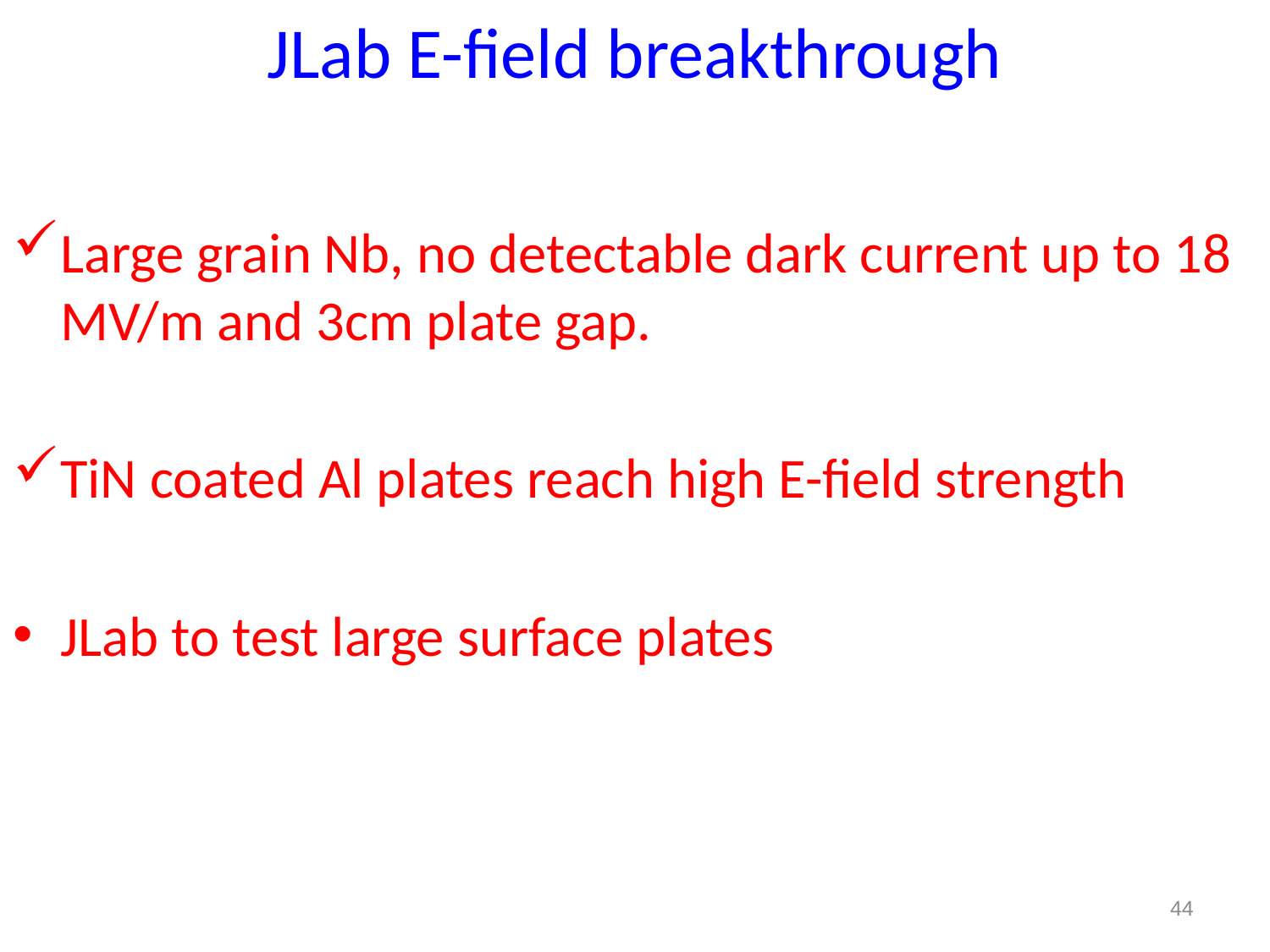

# JLab E-field breakthrough
Large grain Nb, no detectable dark current up to 18 MV/m and 3cm plate gap.

TiN coated Al plates reach high E-field strength

JLab to test large surface plates

44